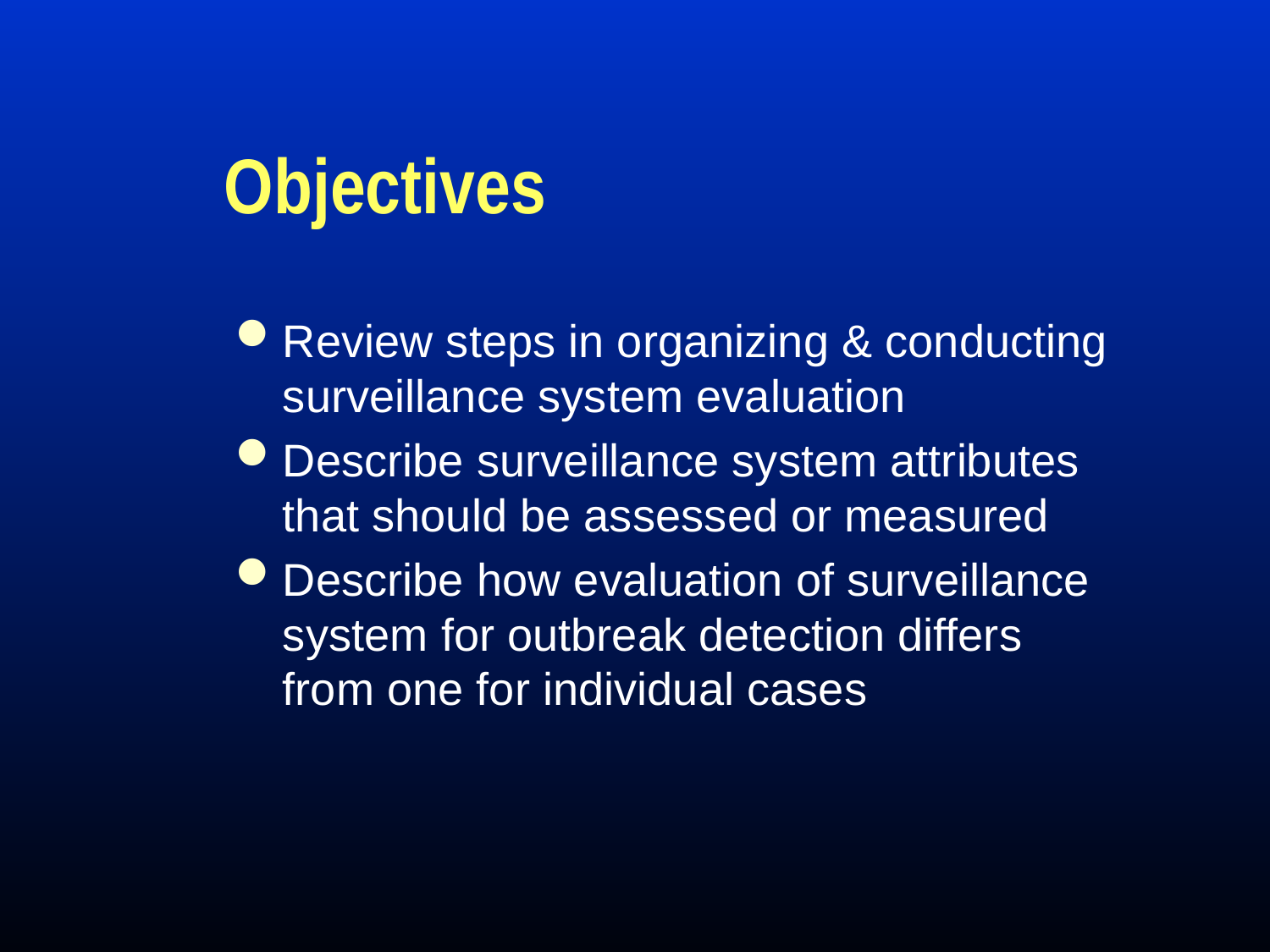

# Objectives
Review steps in organizing & conducting surveillance system evaluation
Describe surveillance system attributes that should be assessed or measured
Describe how evaluation of surveillance system for outbreak detection differs from one for individual cases